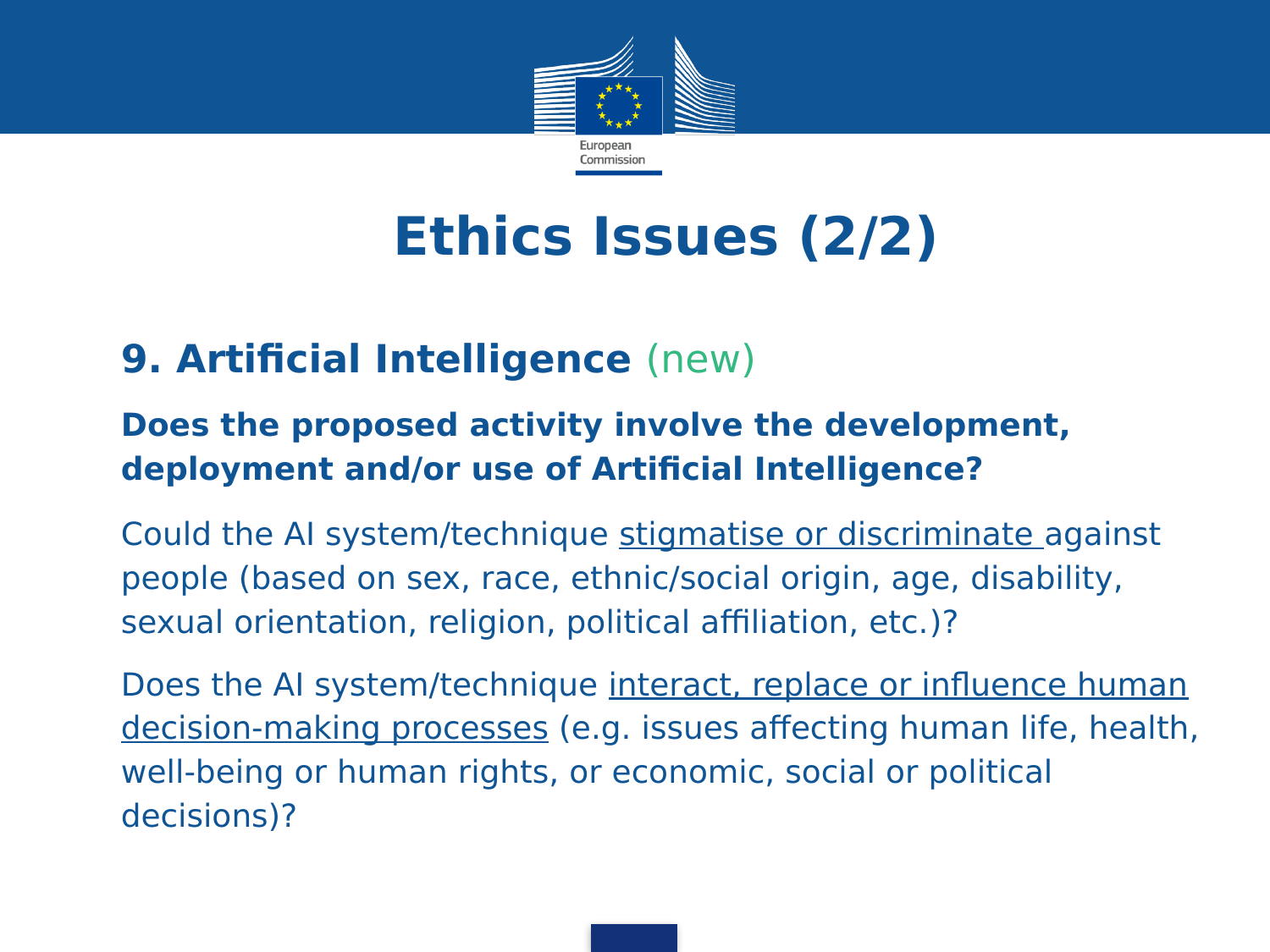

Ethics Issues (2/2)

9. Artificial Intelligence (new)

Does the proposed activity involve the development, deployment and/or use of Artificial Intelligence?

Could the AI system/technique stigmatise or discriminate against people (based on sex, race, ethnic/social origin, age, disability, sexual orientation, religion, political affiliation, etc.)?

Does the AI system/technique interact, replace or influence human decision-making processes (e.g. issues affecting human life, health, well-being or human rights, or economic, social or political decisions)?